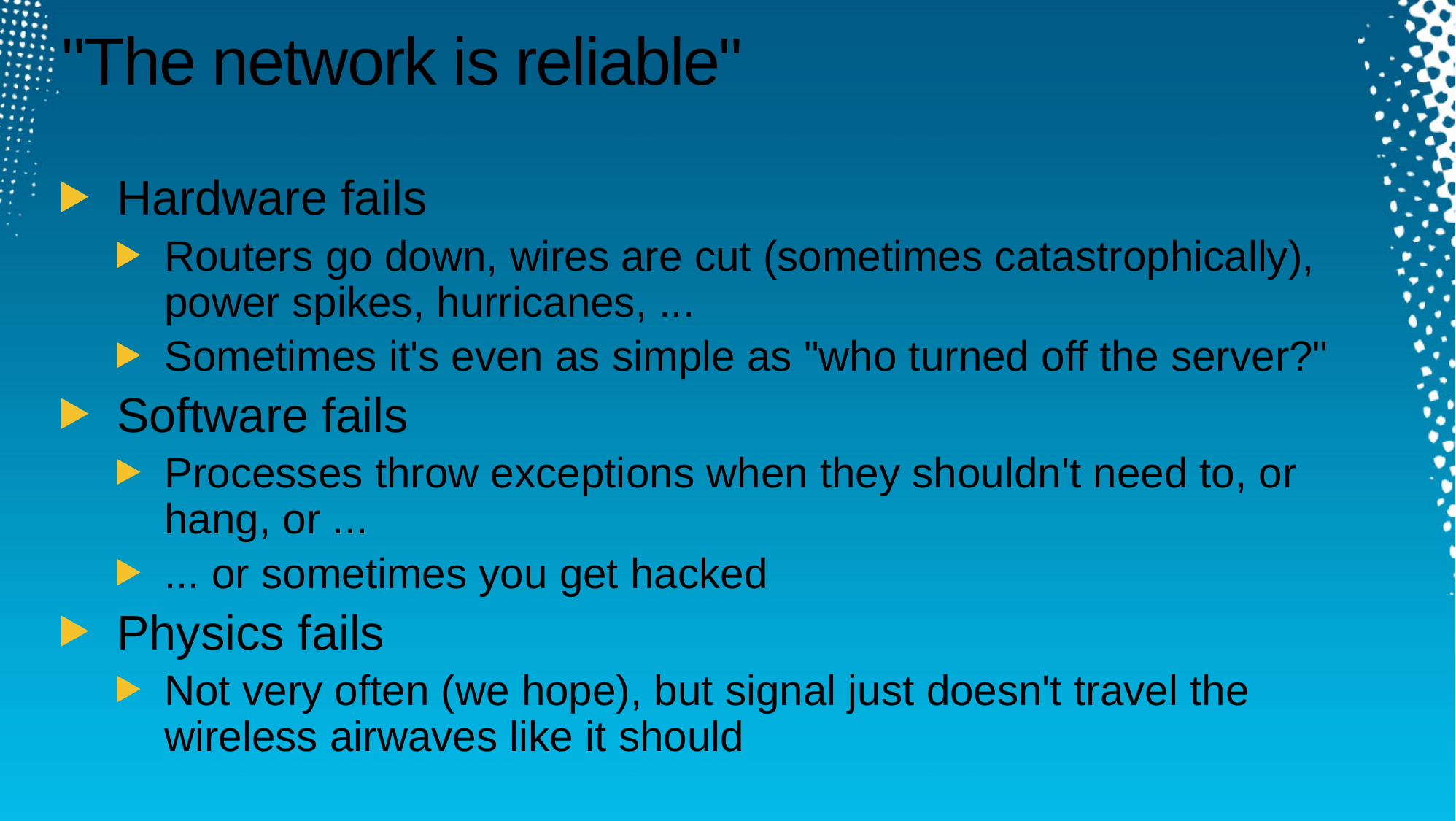

# "The network is reliable"
Hardware fails
Routers go down, wires are cut (sometimes catastrophically), power spikes, hurricanes, ...
Sometimes it's even as simple as "who turned off the server?"
Software fails
Processes throw exceptions when they shouldn't need to, or hang, or ...
... or sometimes you get hacked
Physics fails
Not very often (we hope), but signal just doesn't travel the wireless airwaves like it should